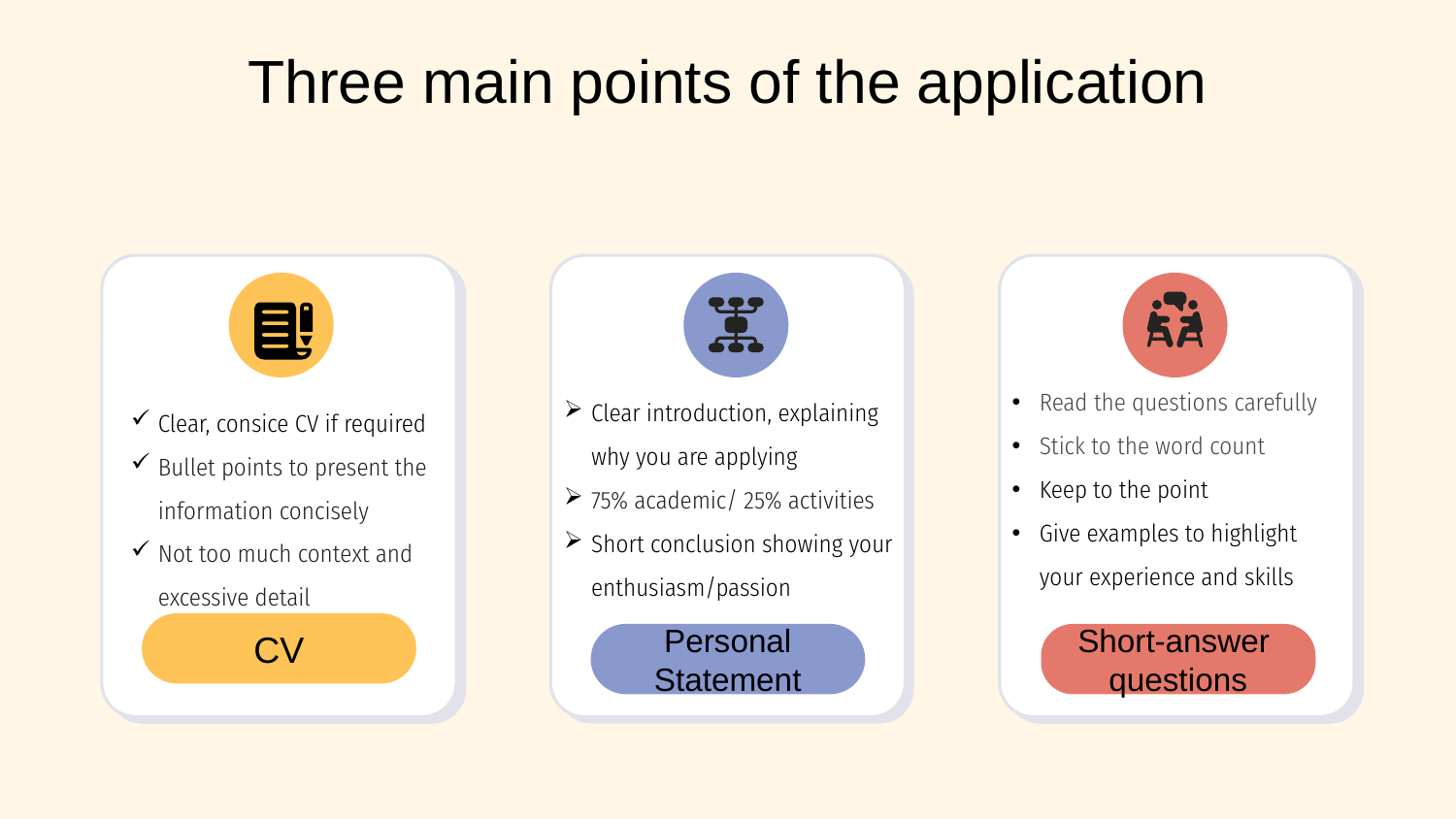

# Three main points of the application

Clear, consice CV if required
Bullet points to present the information concisely
Not too much context and excessive detail

CV

Personal Statement

Read the questions carefully
Stick to the word count
Keep to the point
Give examples to highlight your experience and skills

Short-answer
questions

Clear introduction, explaining why you are applying
75% academic/ 25% activities
Short conclusion showing your enthusiasm/passion